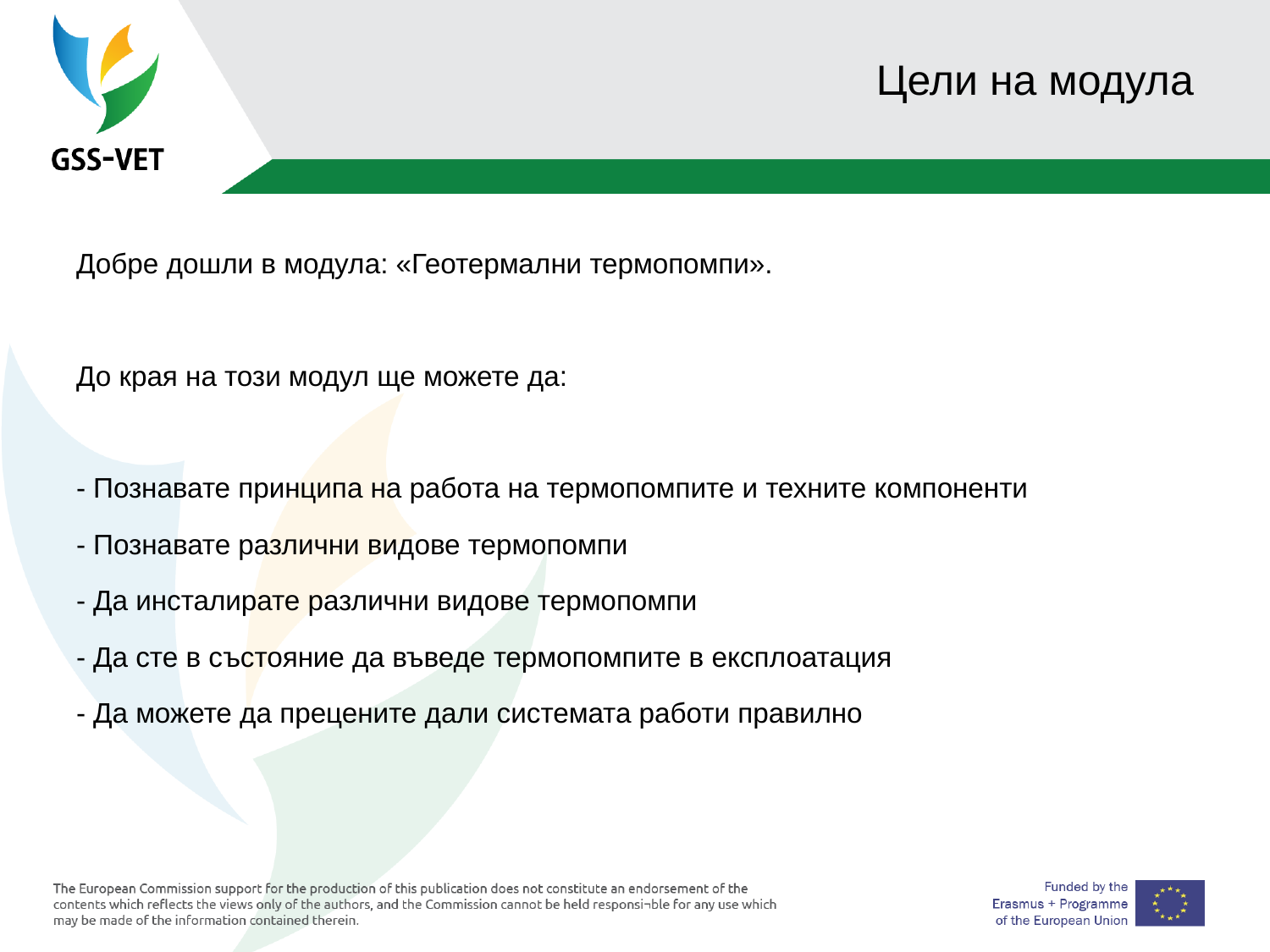

# Цели на модула
Добре дошли в модула: «Геотермални термопомпи».

До края на този модул ще можете да:

- Познавате принципа на работа на термопомпите и техните компоненти
- Познавате различни видове термопомпи
- Да инсталирате различни видове термопомпи
- Да сте в състояние да въведе термопомпите в експлоатация
- Да можете да прецените дали системата работи правилно